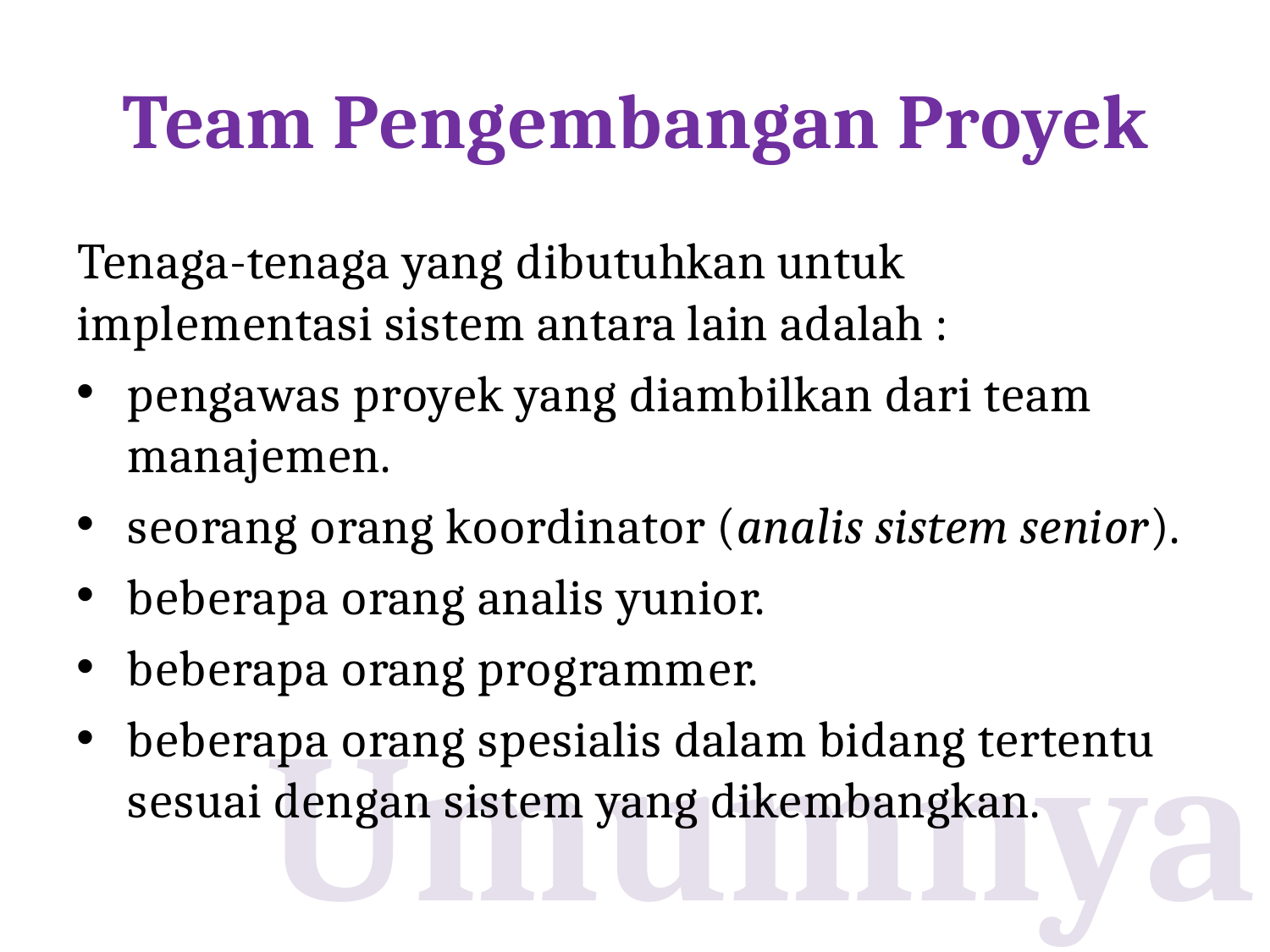

# Team Pengembangan Proyek
Tenaga-tenaga yang dibutuhkan untuk implementasi sistem antara lain adalah :
pengawas proyek yang diambilkan dari team manajemen.
seorang orang koordinator (analis sistem senior).
beberapa orang analis yunior.
beberapa orang programmer.
beberapa orang spesialis dalam bidang tertentu sesuai dengan sistem yang dikembangkan.

Umumnya